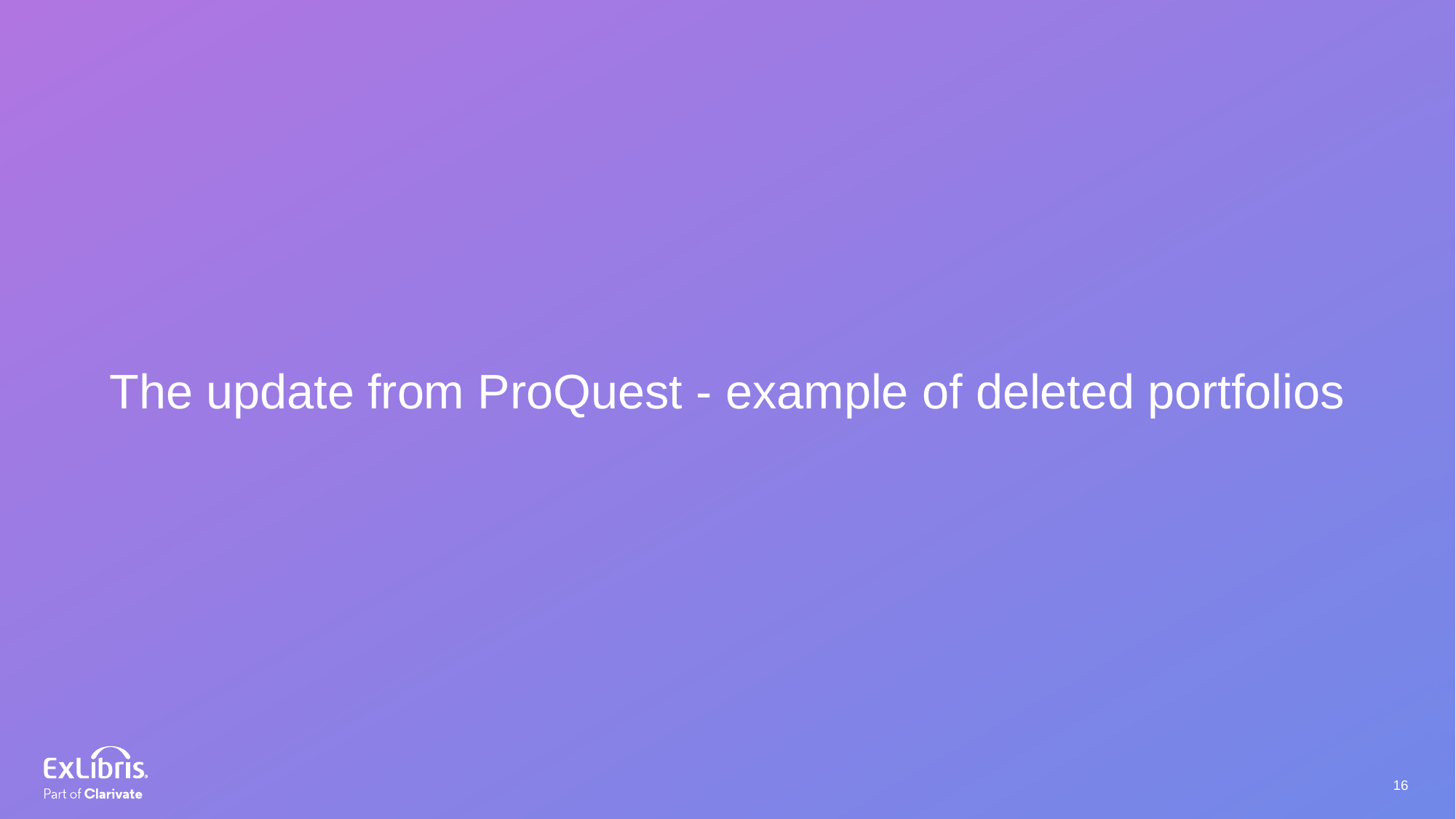

The update from ProQuest - example of deleted portfolios
16